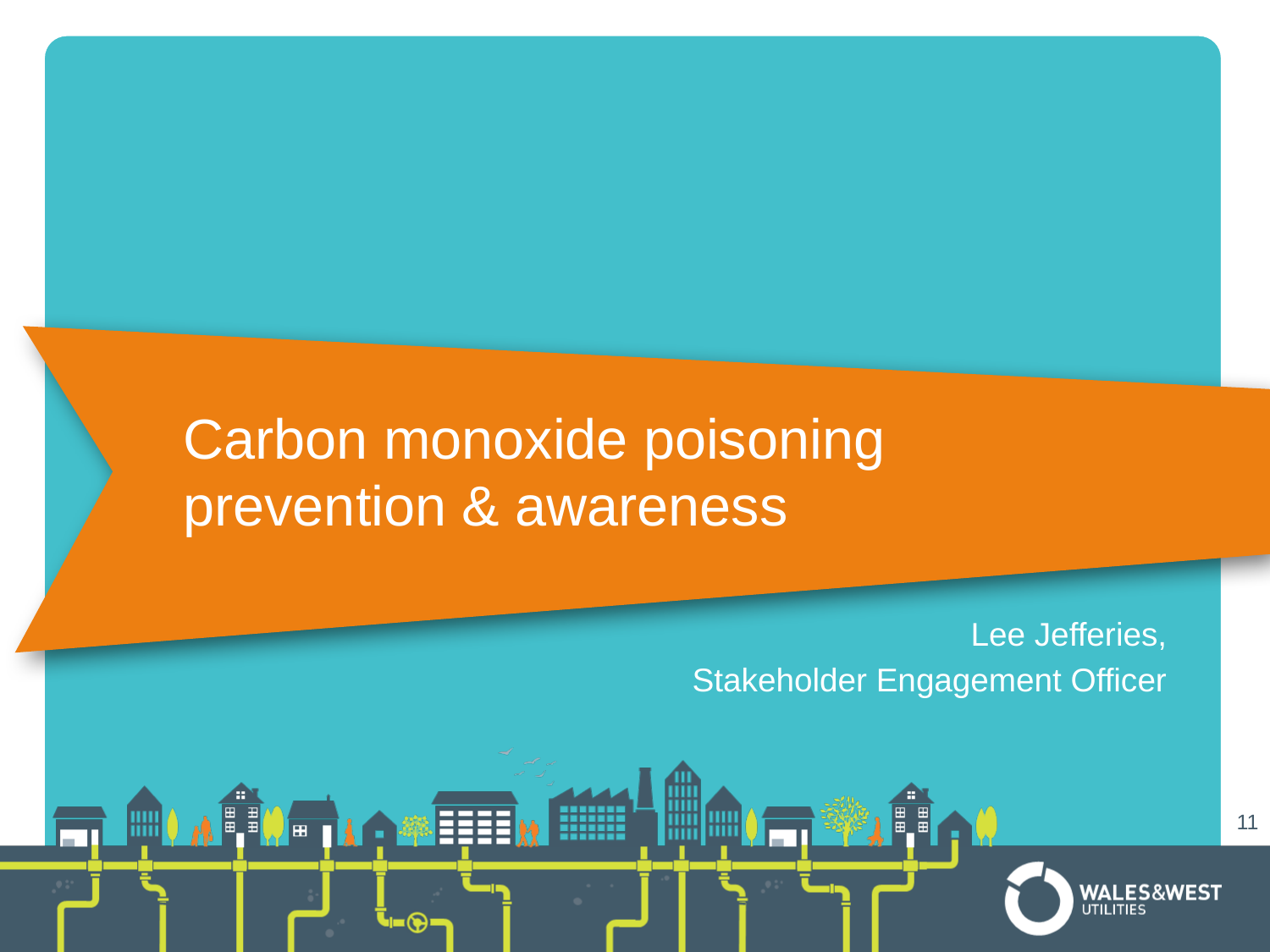

Carbon monoxide poisoning prevention & awareness
Lee Jefferies,
Stakeholder Engagement Officer
11